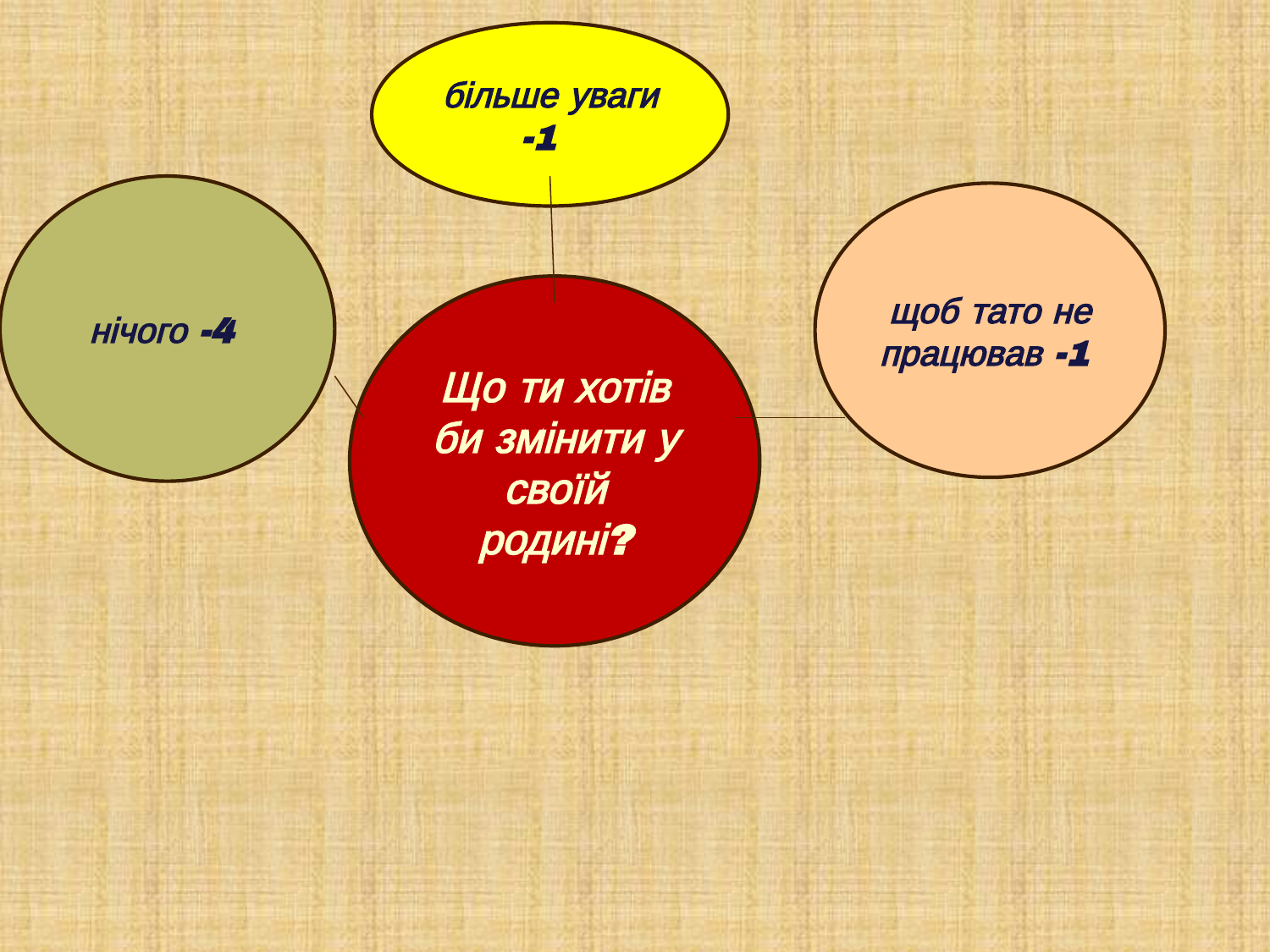

більше уваги -1
нічого -4
щоб тато не працював -1
Що ти хотів би змінити у своїй родині?